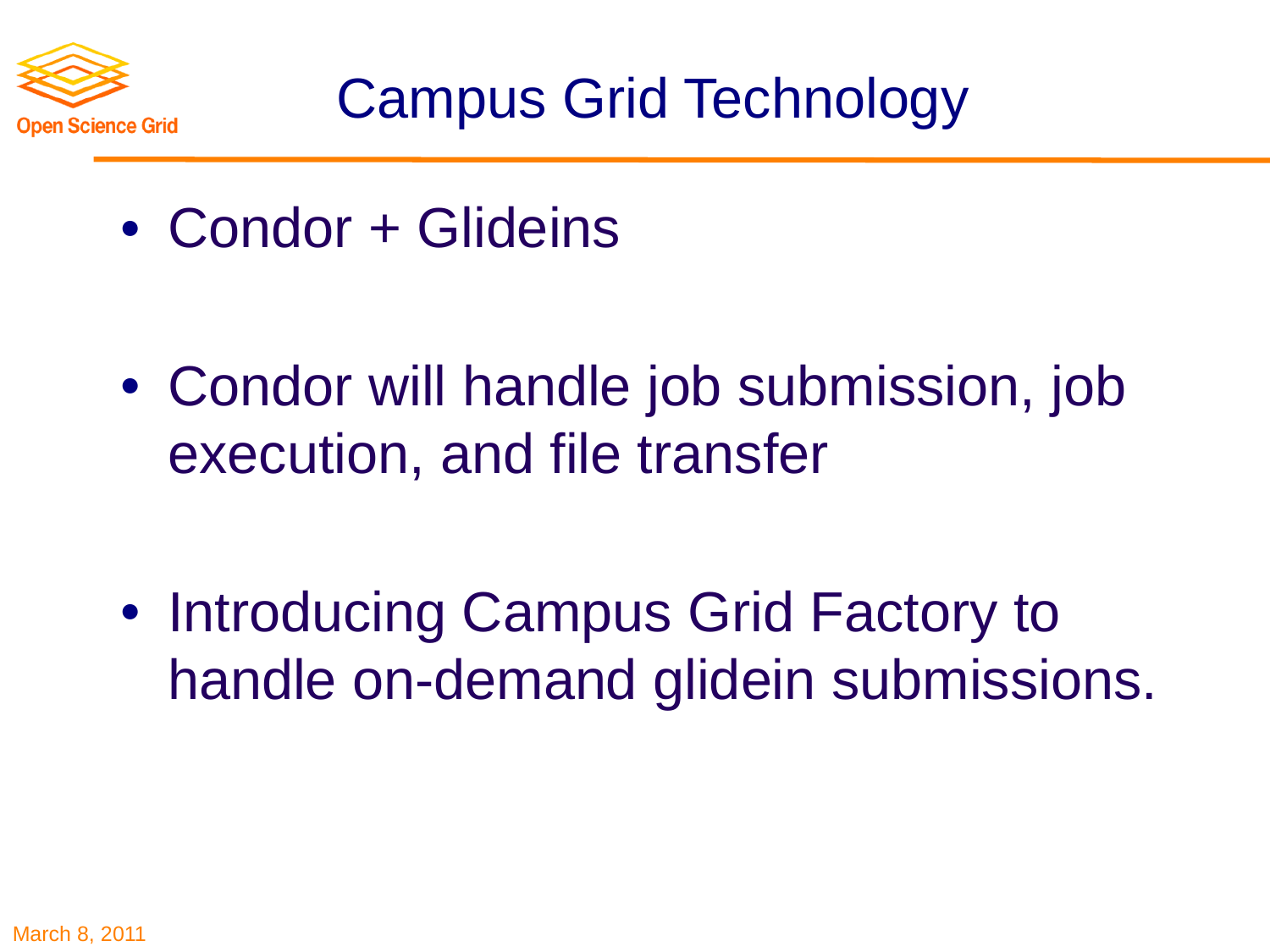

# Campus Grid Technology
Condor + Glideins

Condor will handle job submission, job execution, and file transfer

Introducing Campus Grid Factory to handle on-demand glidein submissions.